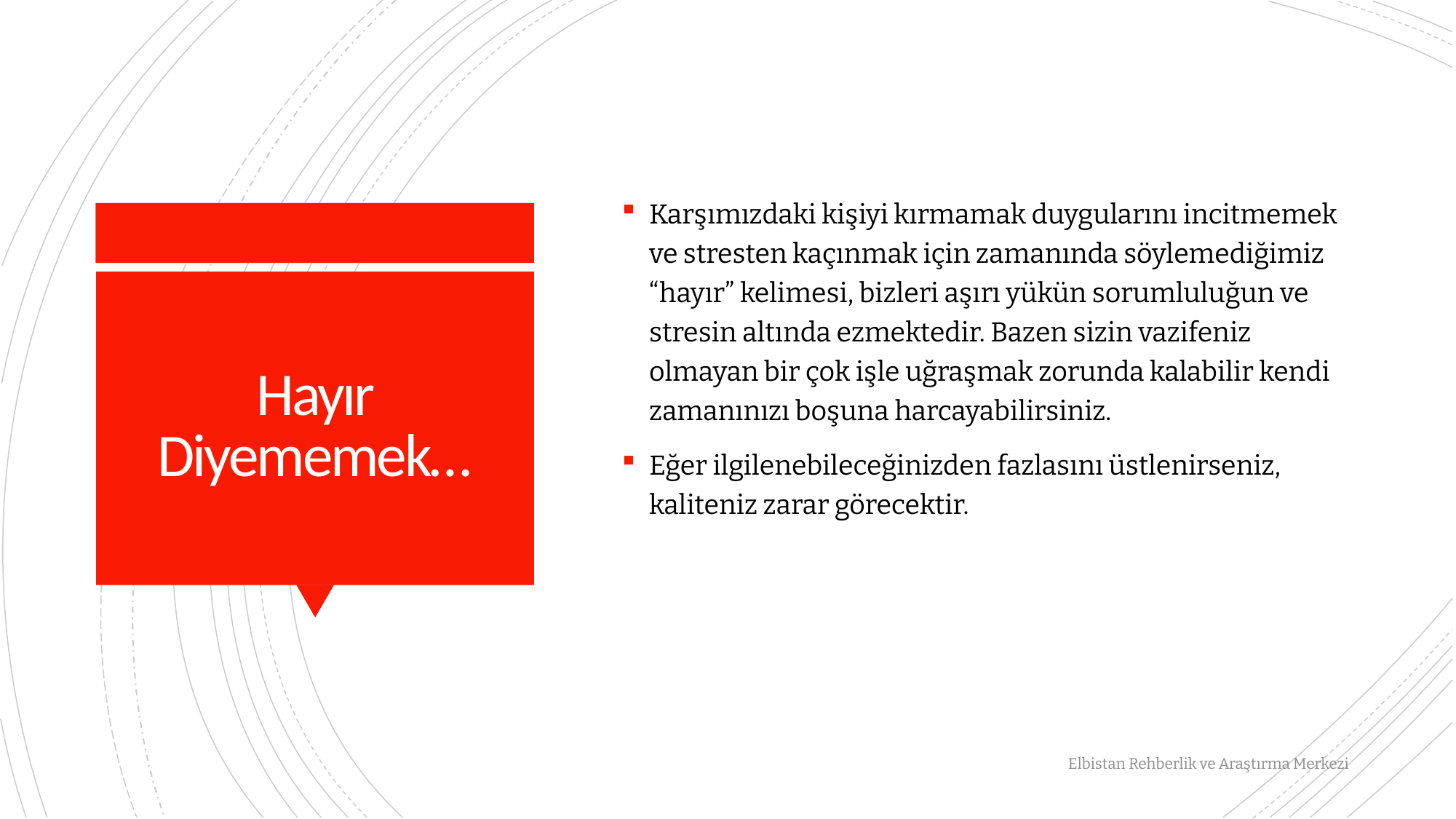

Karşımızdaki kişiyi kırmamak duygularını incitmemek ve stresten kaçınmak için zamanında söylemediğimiz “hayır” kelimesi, bizleri aşırı yükün sorumluluğun ve stresin altında ezmektedir. Bazen sizin vazifeniz olmayan bir çok işle uğraşmak zorunda kalabilir kendi zamanınızı boşuna harcayabilirsiniz.
Eğer ilgilenebileceğinizden fazlasını üstlenirseniz, kaliteniz zarar görecektir.

# Hayır Diyememek…
Elbistan Rehberlik ve Araştırma Merkezi